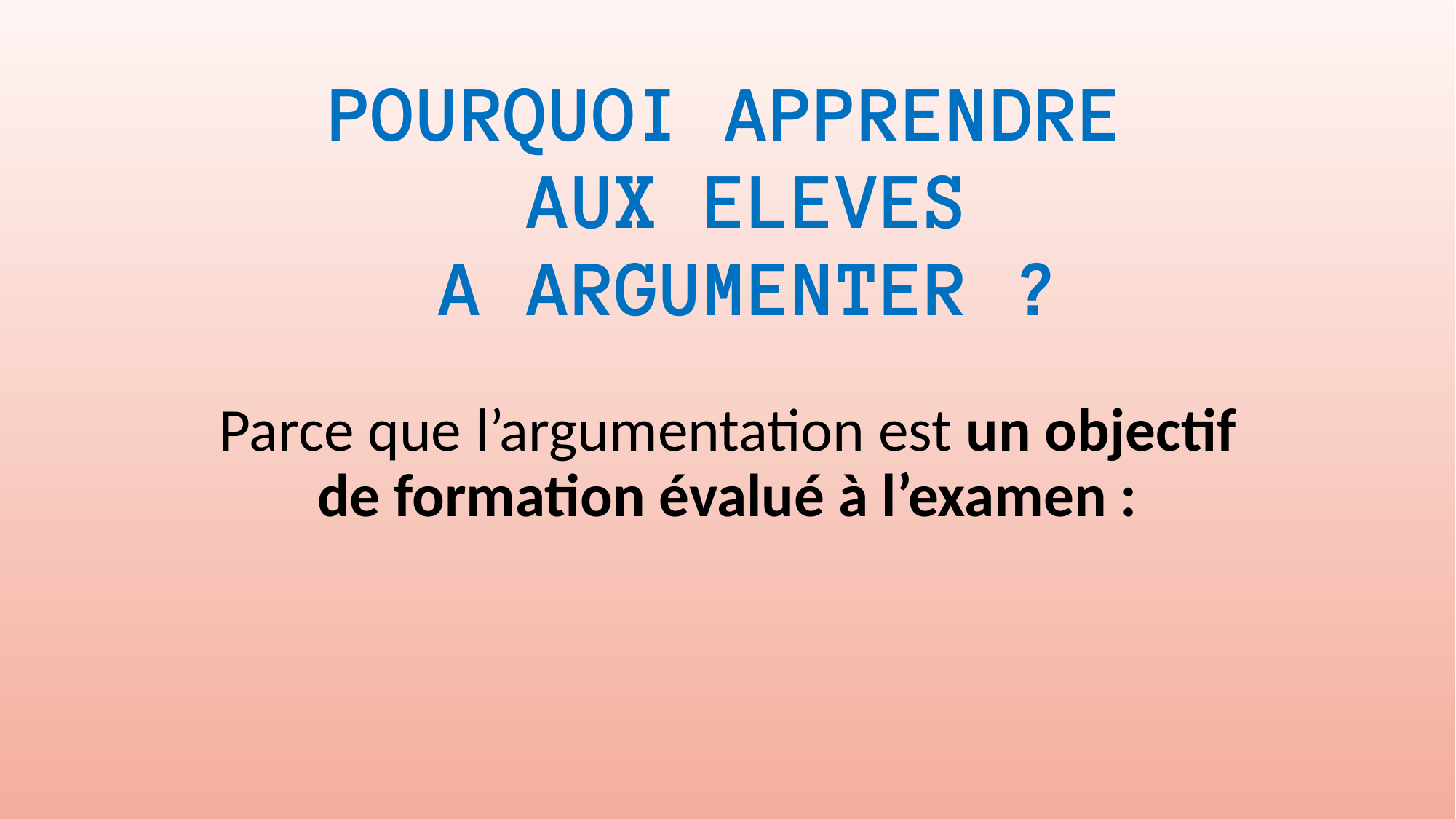

# POURQUOI APPRENDRE AUX ELEVES A ARGUMENTER ?
Parce que l’argumentation est un objectif de formation évalué à l’examen :